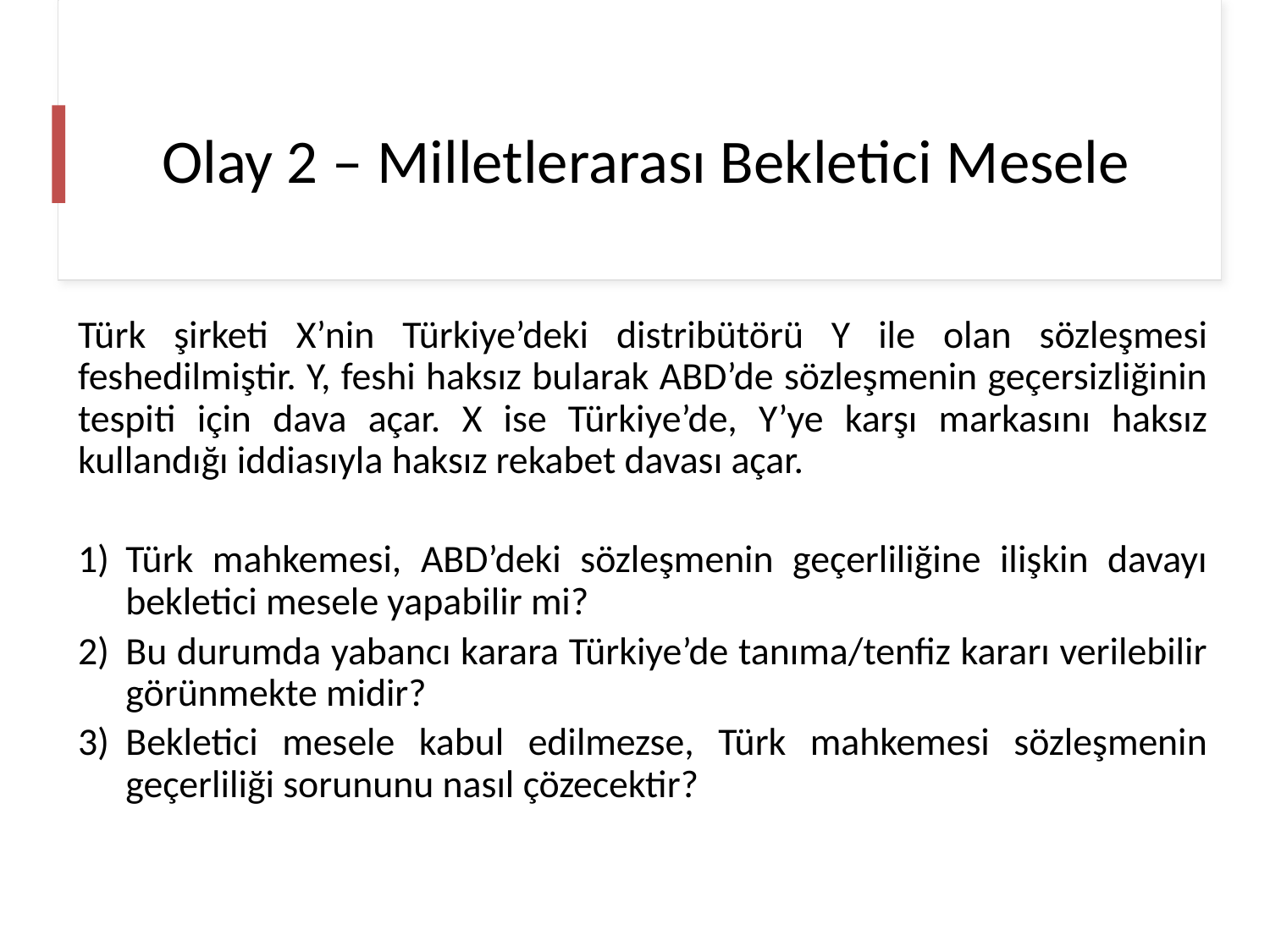

# Olay 2 – Milletlerarası Bekletici Mesele

Türk şirketi X’nin Türkiye’deki distribütörü Y ile olan sözleşmesi feshedilmiştir. Y, feshi haksız bularak ABD’de sözleşmenin geçersizliğinin tespiti için dava açar. X ise Türkiye’de, Y’ye karşı markasını haksız kullandığı iddiasıyla haksız rekabet davası açar.

Türk mahkemesi, ABD’deki sözleşmenin geçerliliğine ilişkin davayı bekletici mesele yapabilir mi?
Bu durumda yabancı karara Türkiye’de tanıma/tenfiz kararı verilebilir görünmekte midir?
Bekletici mesele kabul edilmezse, Türk mahkemesi sözleşmenin geçerliliği sorununu nasıl çözecektir?